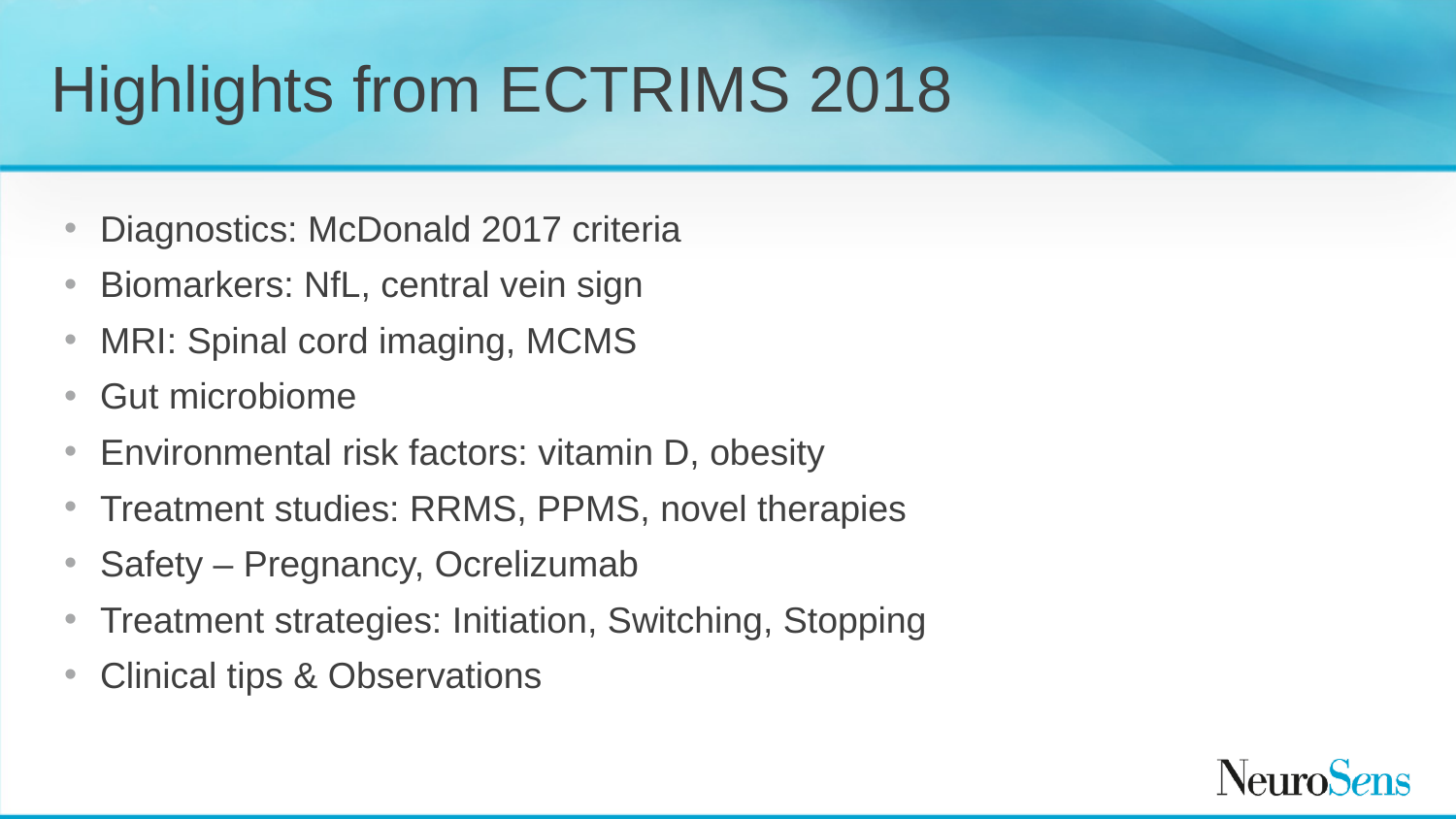

# Highlights from ECTRIMS 2018
Diagnostics: McDonald 2017 criteria
Biomarkers: NfL, central vein sign
MRI: Spinal cord imaging, MCMS
Gut microbiome
Environmental risk factors: vitamin D, obesity
Treatment studies: RRMS, PPMS, novel therapies
Safety – Pregnancy, Ocrelizumab
Treatment strategies: Initiation, Switching, Stopping
Clinical tips & Observations
3